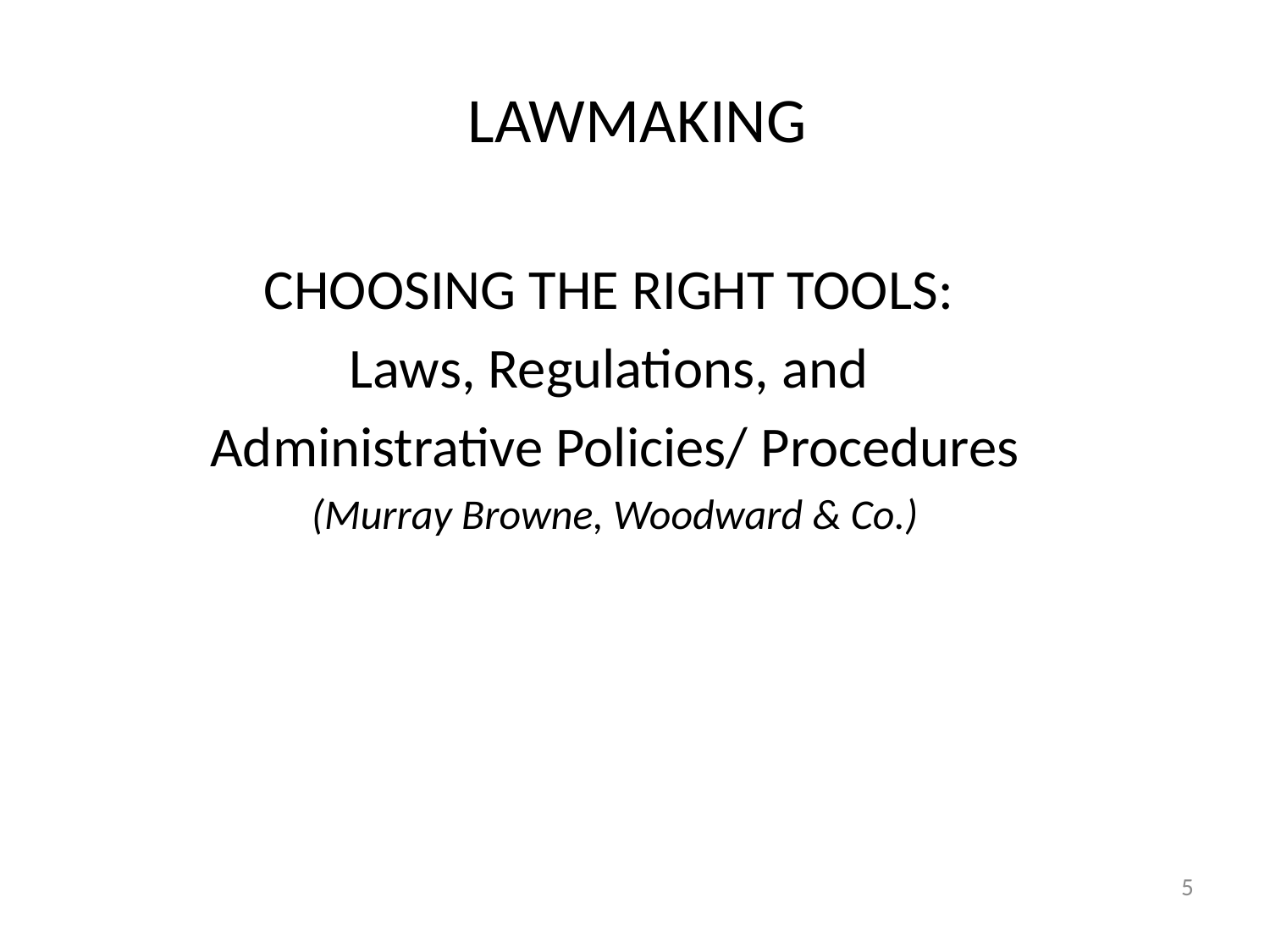

# LAWMAKING
Choosing the Right Tools:
Laws, Regulations, and
Administrative Policies/ Procedures
(Murray Browne, Woodward & Co.)

5